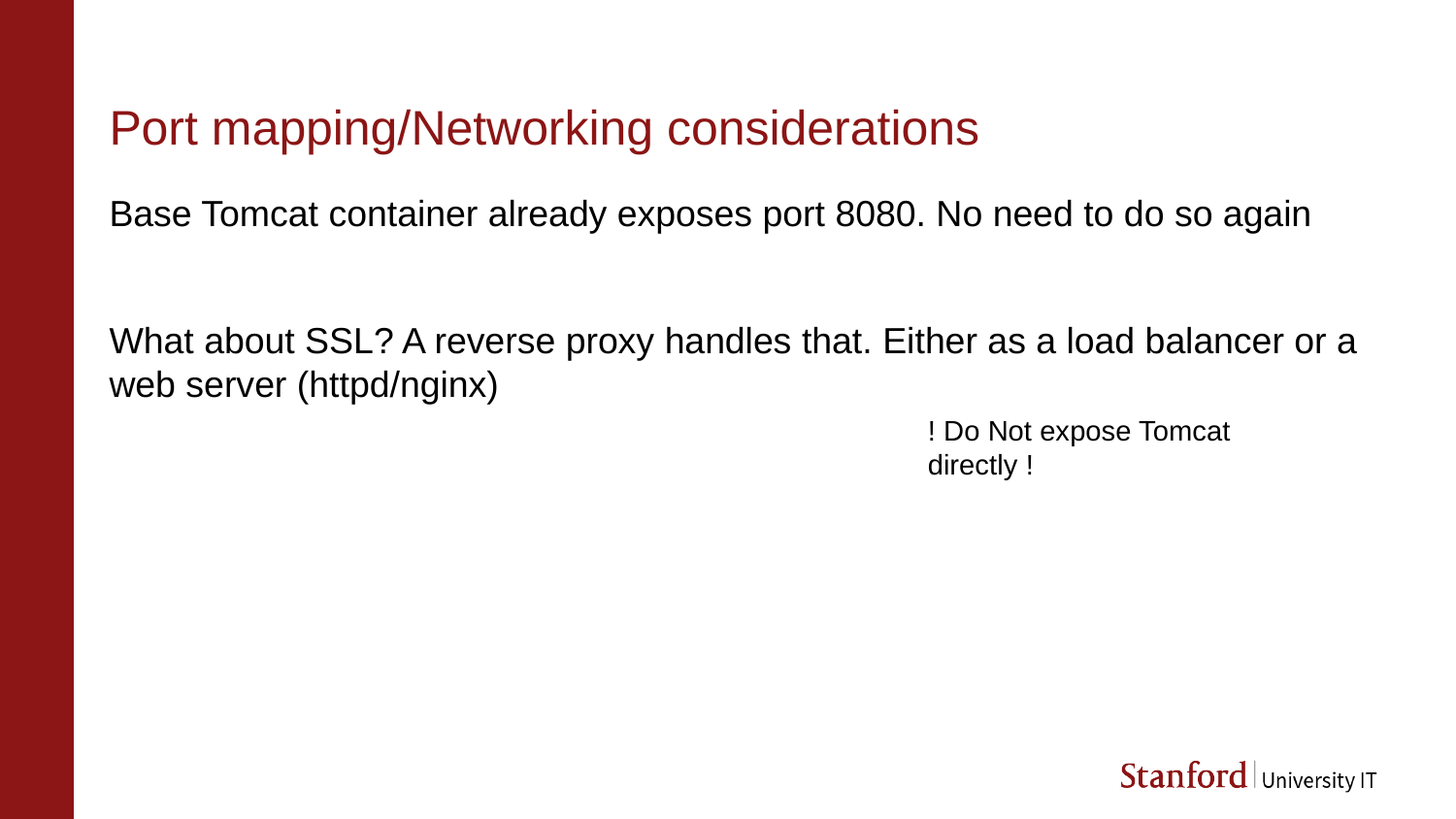

# Port mapping/Networking considerations
Base Tomcat container already exposes port 8080. No need to do so again
What about SSL? A reverse proxy handles that. Either as a load balancer or a web server (httpd/nginx)
! Do Not expose Tomcat directly !